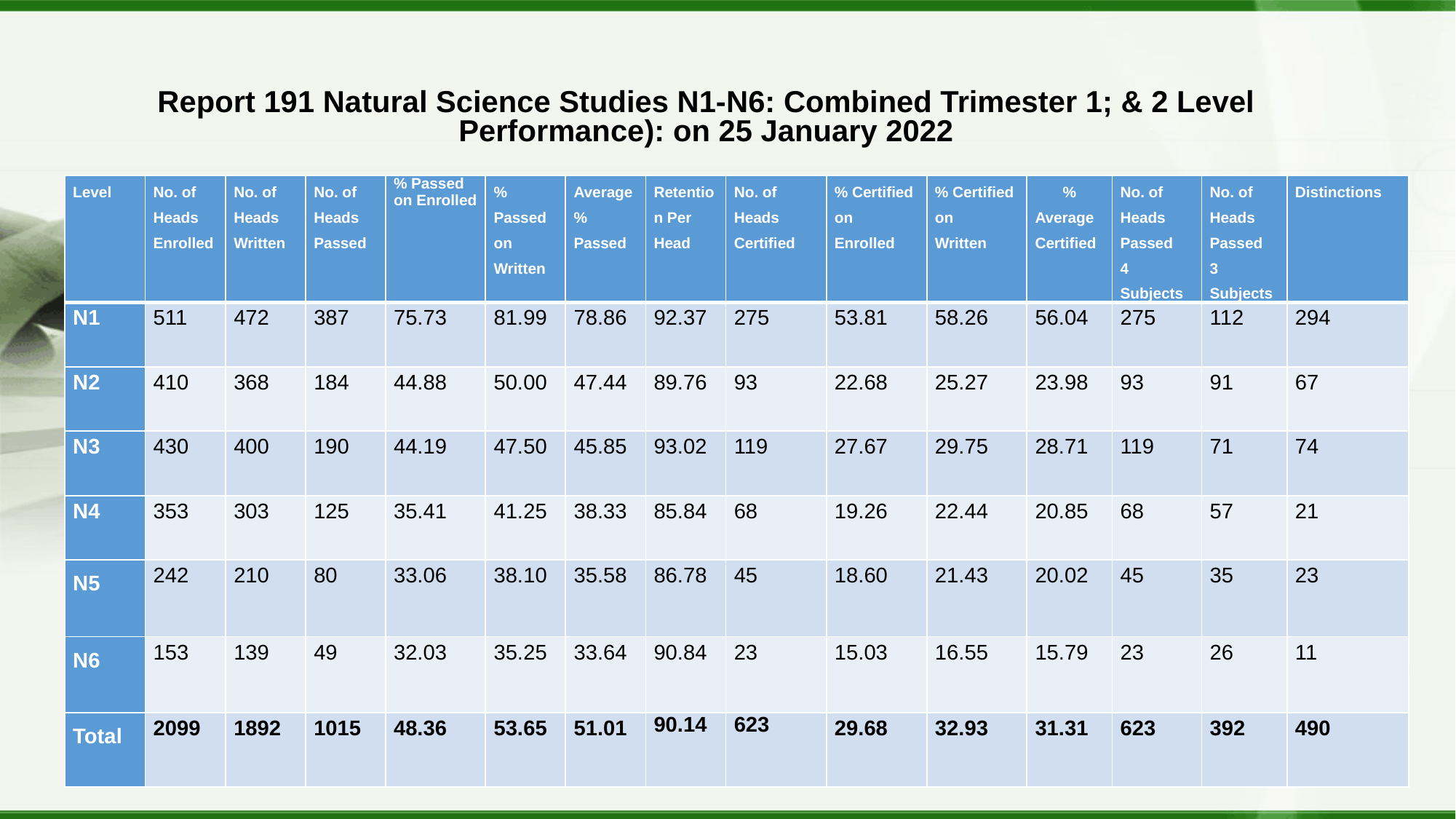

Report 191 Natural Science Studies N1-N6: Combined Trimester 1; & 2 Level Performance): on 25 January 2022

| Level | No. of Heads Enrolled | No. of Heads Written | No. of Heads Passed | % Passed on Enrolled | % Passed on Written | Average % Passed | Retention Per Head | No. of Heads Certified | % Certified on Enrolled | % Certified on Written | % Average Certified | No. of Heads Passed 4 Subjects | No. of Heads Passed 3 Subjects | Distinctions |
| --- | --- | --- | --- | --- | --- | --- | --- | --- | --- | --- | --- | --- | --- | --- |
| N1 | 511 | 472 | 387 | 75.73 | 81.99 | 78.86 | 92.37 | 275 | 53.81 | 58.26 | 56.04 | 275 | 112 | 294 |
| N2 | 410 | 368 | 184 | 44.88 | 50.00 | 47.44 | 89.76 | 93 | 22.68 | 25.27 | 23.98 | 93 | 91 | 67 |
| N3 | 430 | 400 | 190 | 44.19 | 47.50 | 45.85 | 93.02 | 119 | 27.67 | 29.75 | 28.71 | 119 | 71 | 74 |
| N4 | 353 | 303 | 125 | 35.41 | 41.25 | 38.33 | 85.84 | 68 | 19.26 | 22.44 | 20.85 | 68 | 57 | 21 |
| N5 | 242 | 210 | 80 | 33.06 | 38.10 | 35.58 | 86.78 | 45 | 18.60 | 21.43 | 20.02 | 45 | 35 | 23 |
| N6 | 153 | 139 | 49 | 32.03 | 35.25 | 33.64 | 90.84 | 23 | 15.03 | 16.55 | 15.79 | 23 | 26 | 11 |
| Total | 2099 | 1892 | 1015 | 48.36 | 53.65 | 51.01 | 90.14 | 623 | 29.68 | 32.93 | 31.31 | 623 | 392 | 490 |